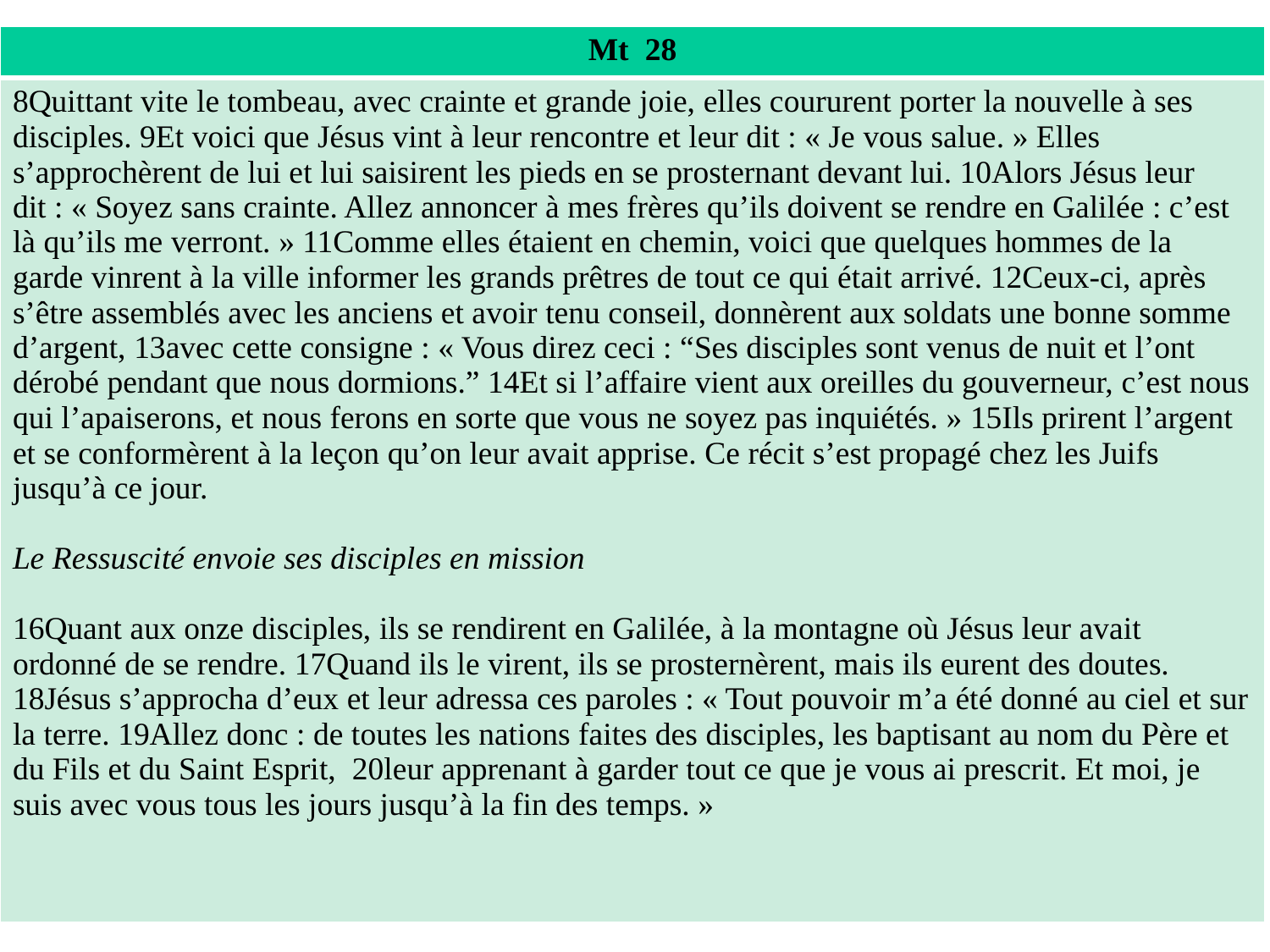

| Mt 28 |
| --- |
| 8Quittant vite le tombeau, avec crainte et grande joie, elles coururent porter la nouvelle à ses disciples. 9Et voici que Jésus vint à leur rencontre et leur dit : « Je vous salue. » Elles s’approchèrent de lui et lui saisirent les pieds en se prosternant devant lui. 10Alors Jésus leur dit : « Soyez sans crainte. Allez annoncer à mes frères qu’ils doivent se rendre en Galilée : c’est là qu’ils me verront. » 11Comme elles étaient en chemin, voici que quelques hommes de la garde vinrent à la ville informer les grands prêtres de tout ce qui était arrivé. 12Ceux-ci, après s’être assemblés avec les anciens et avoir tenu conseil, donnèrent aux soldats une bonne somme d’argent, 13avec cette consigne : « Vous direz ceci : “Ses disciples sont venus de nuit et l’ont dérobé pendant que nous dormions.” 14Et si l’affaire vient aux oreilles du gouverneur, c’est nous qui l’apaiserons, et nous ferons en sorte que vous ne soyez pas inquiétés. » 15Ils prirent l’argent et se conformèrent à la leçon qu’on leur avait apprise. Ce récit s’est propagé chez les Juifs jusqu’à ce jour. Le Ressuscité envoie ses disciples en mission 16Quant aux onze disciples, ils se rendirent en Galilée, à la montagne où Jésus leur avait ordonné de se rendre. 17Quand ils le virent, ils se prosternèrent, mais ils eurent des doutes. 18Jésus s’approcha d’eux et leur adressa ces paroles : « Tout pouvoir m’a été donné au ciel et sur la terre. 19Allez donc : de toutes les nations faites des disciples, les baptisant au nom du Père et du Fils et du Saint Esprit, 20leur apprenant à garder tout ce que je vous ai prescrit. Et moi, je suis avec vous tous les jours jusqu’à la fin des temps. » |